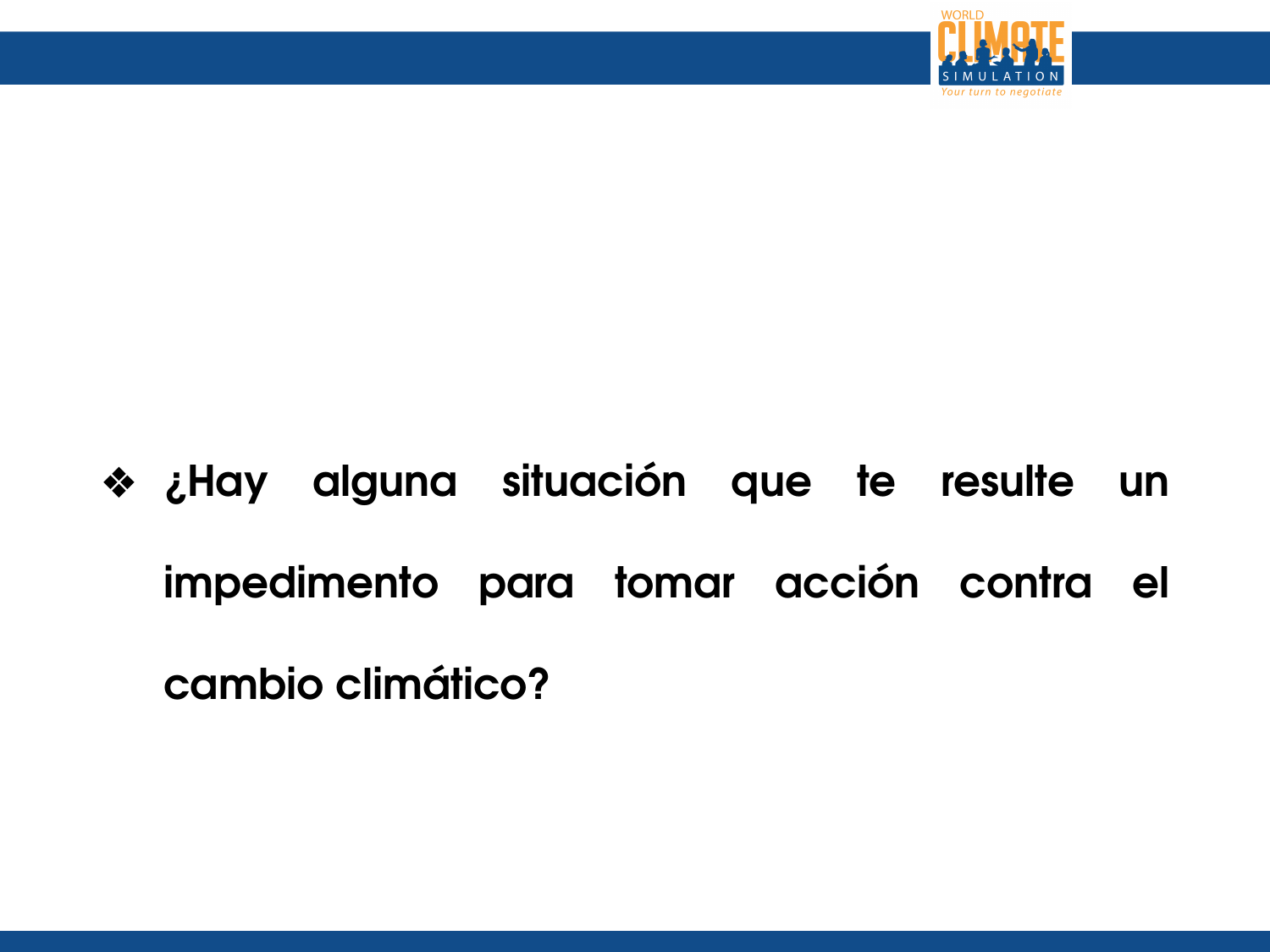

¿Hay alguna situación que te resulte un impedimento para tomar acción contra el cambio climático?